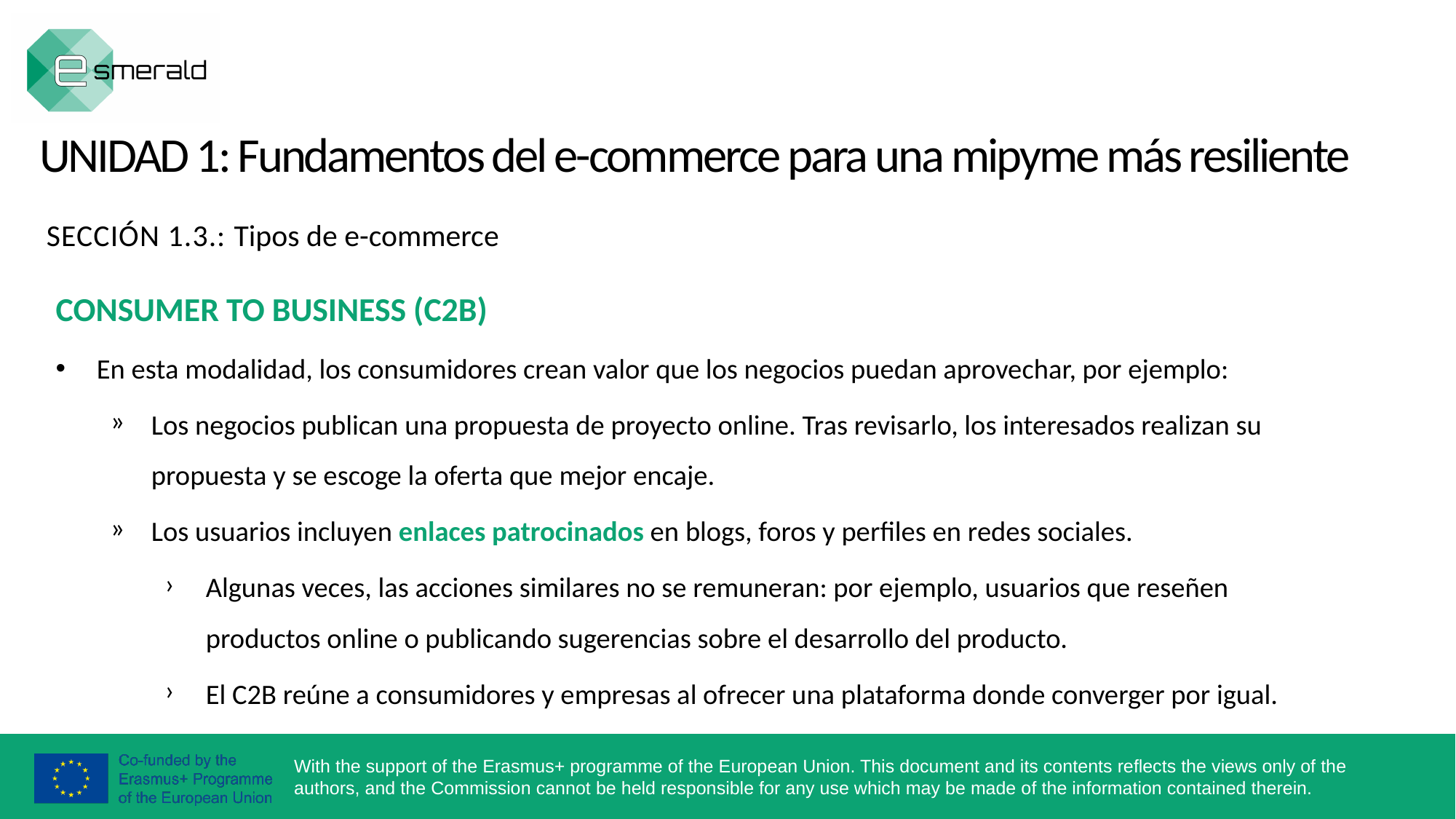

UNIDAD 1: Fundamentos del e-commerce para una mipyme más resiliente
SECCIÓN 1.3.: Tipos de e-commerce
CONSUMER TO BUSINESS (C2B)
En esta modalidad, los consumidores crean valor que los negocios puedan aprovechar, por ejemplo:
Los negocios publican una propuesta de proyecto online. Tras revisarlo, los interesados realizan su propuesta y se escoge la oferta que mejor encaje.
Los usuarios incluyen enlaces patrocinados en blogs, foros y perfiles en redes sociales.
Algunas veces, las acciones similares no se remuneran: por ejemplo, usuarios que reseñen productos online o publicando sugerencias sobre el desarrollo del producto.
El C2B reúne a consumidores y empresas al ofrecer una plataforma donde converger por igual.